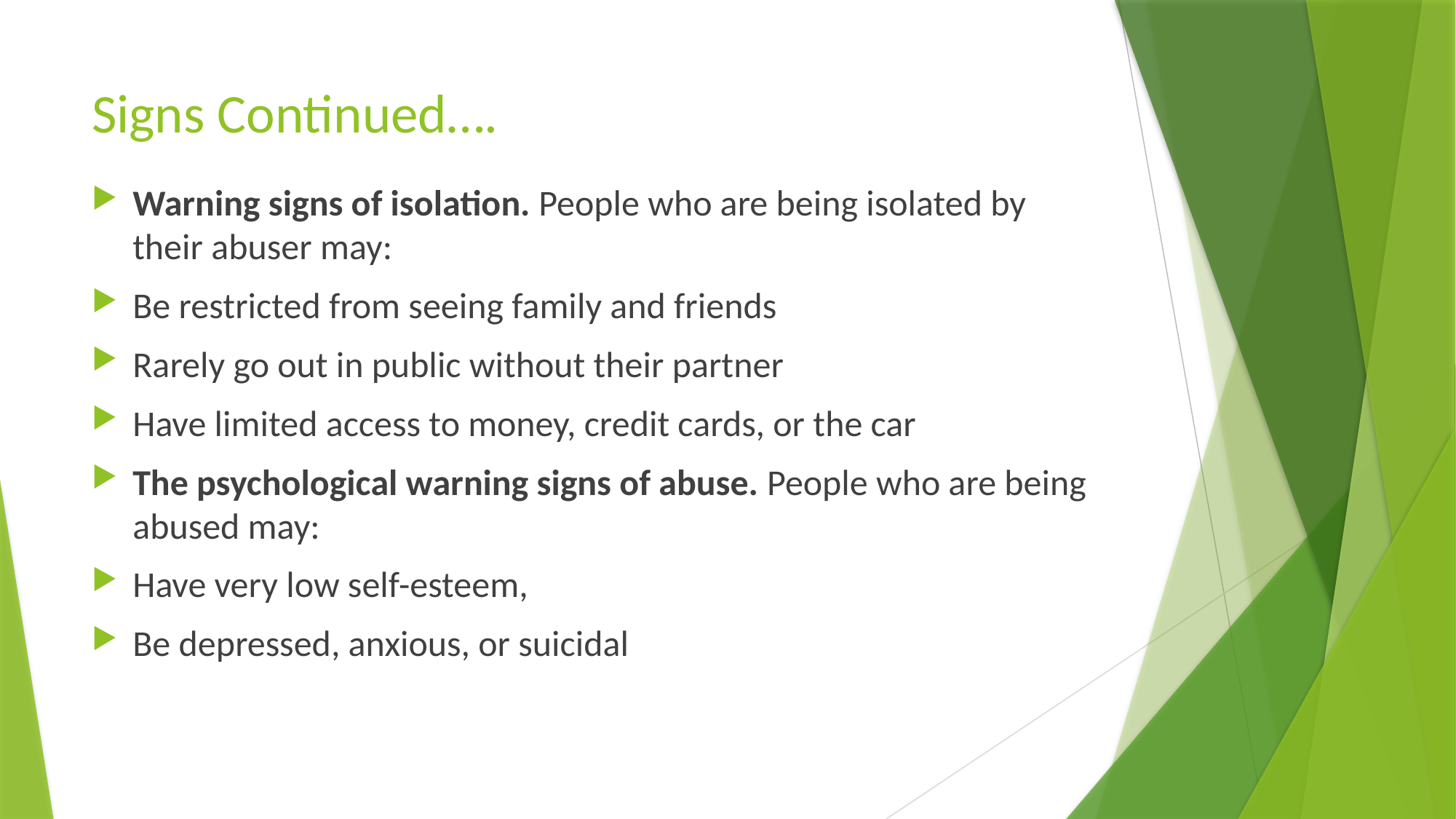

# Signs Continued….
Warning signs of isolation. People who are being isolated by their abuser may:
Be restricted from seeing family and friends
Rarely go out in public without their partner
Have limited access to money, credit cards, or the car
The psychological warning signs of abuse. People who are being abused may:
Have very low self-esteem,
Be depressed, anxious, or suicidal